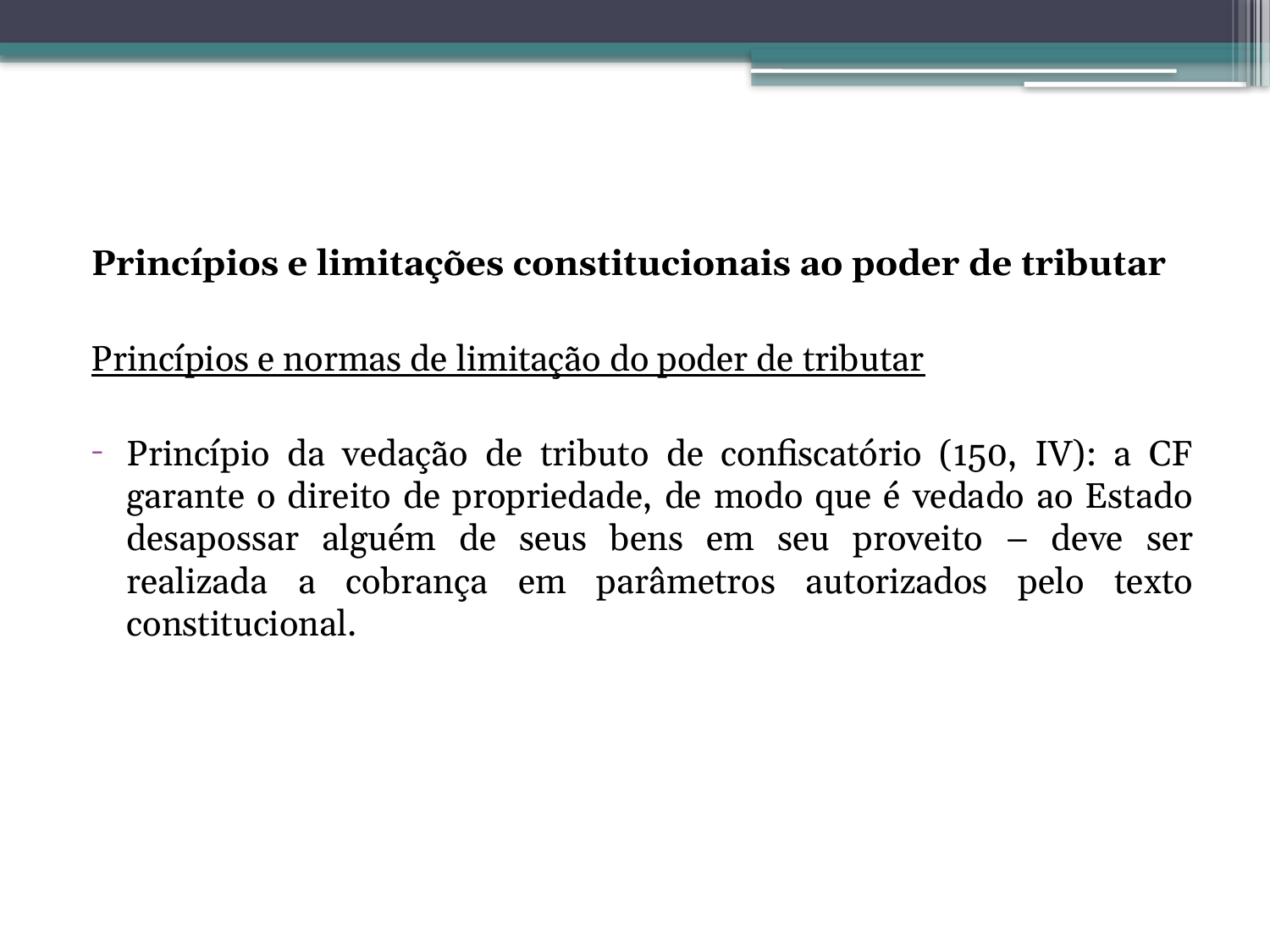

Princípios e limitações constitucionais ao poder de tributar

Princípios e normas de limitação do poder de tributar

Princípio da vedação de tributo de confiscatório (150, IV): a CF garante o direito de propriedade, de modo que é vedado ao Estado desapossar alguém de seus bens em seu proveito – deve ser realizada a cobrança em parâmetros autorizados pelo texto constitucional.